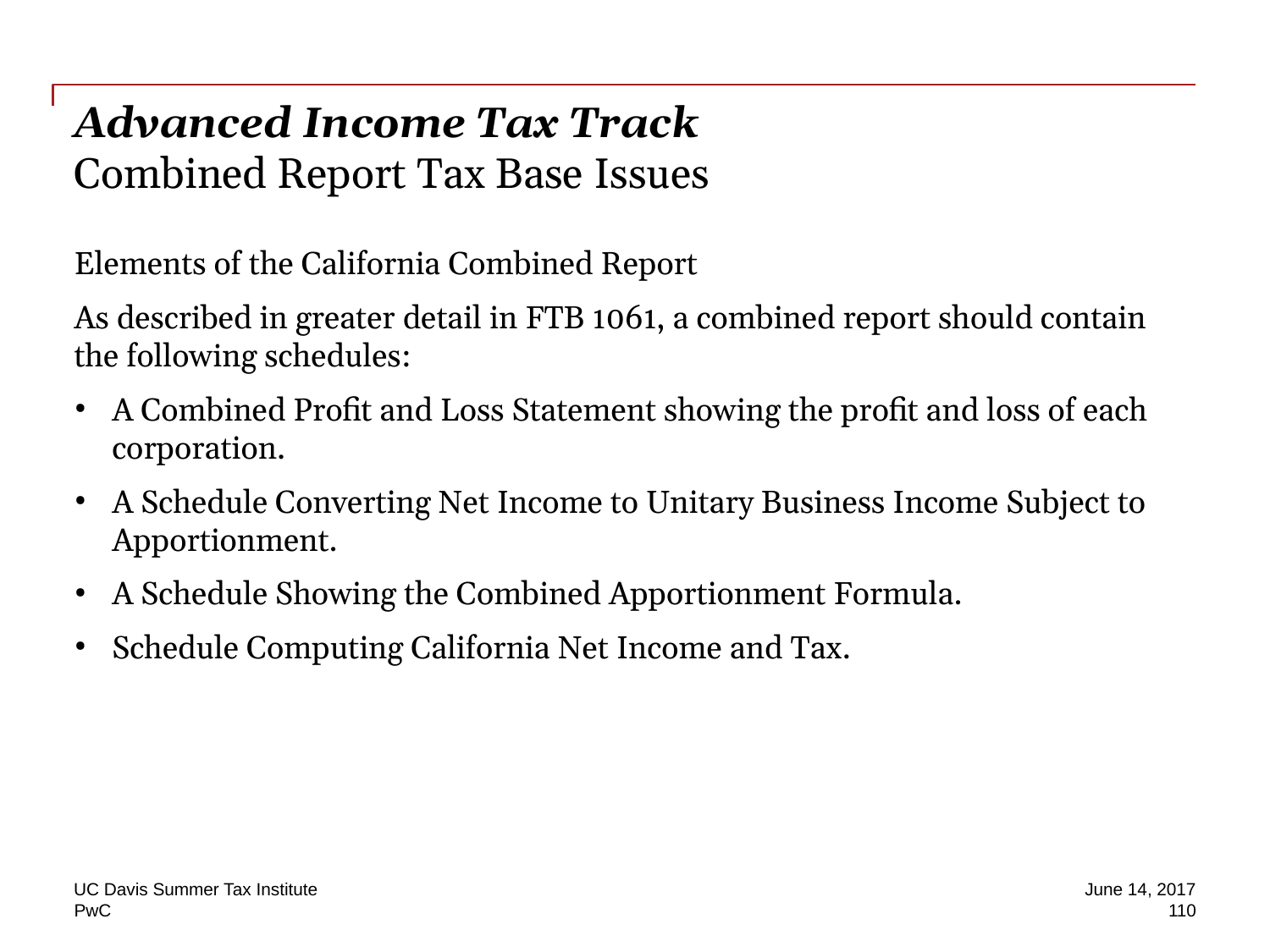

# Advanced Income Tax Track Combined Report Tax Base Issues
Elements of the California Combined Report
As described in greater detail in FTB 1061, a combined report should contain the following schedules:
A Combined Profit and Loss Statement showing the profit and loss of each corporation.
A Schedule Converting Net Income to Unitary Business Income Subject to Apportionment.
A Schedule Showing the Combined Apportionment Formula.
Schedule Computing California Net Income and Tax.
UC Davis Summer Tax Institute
June 14, 2017
 110